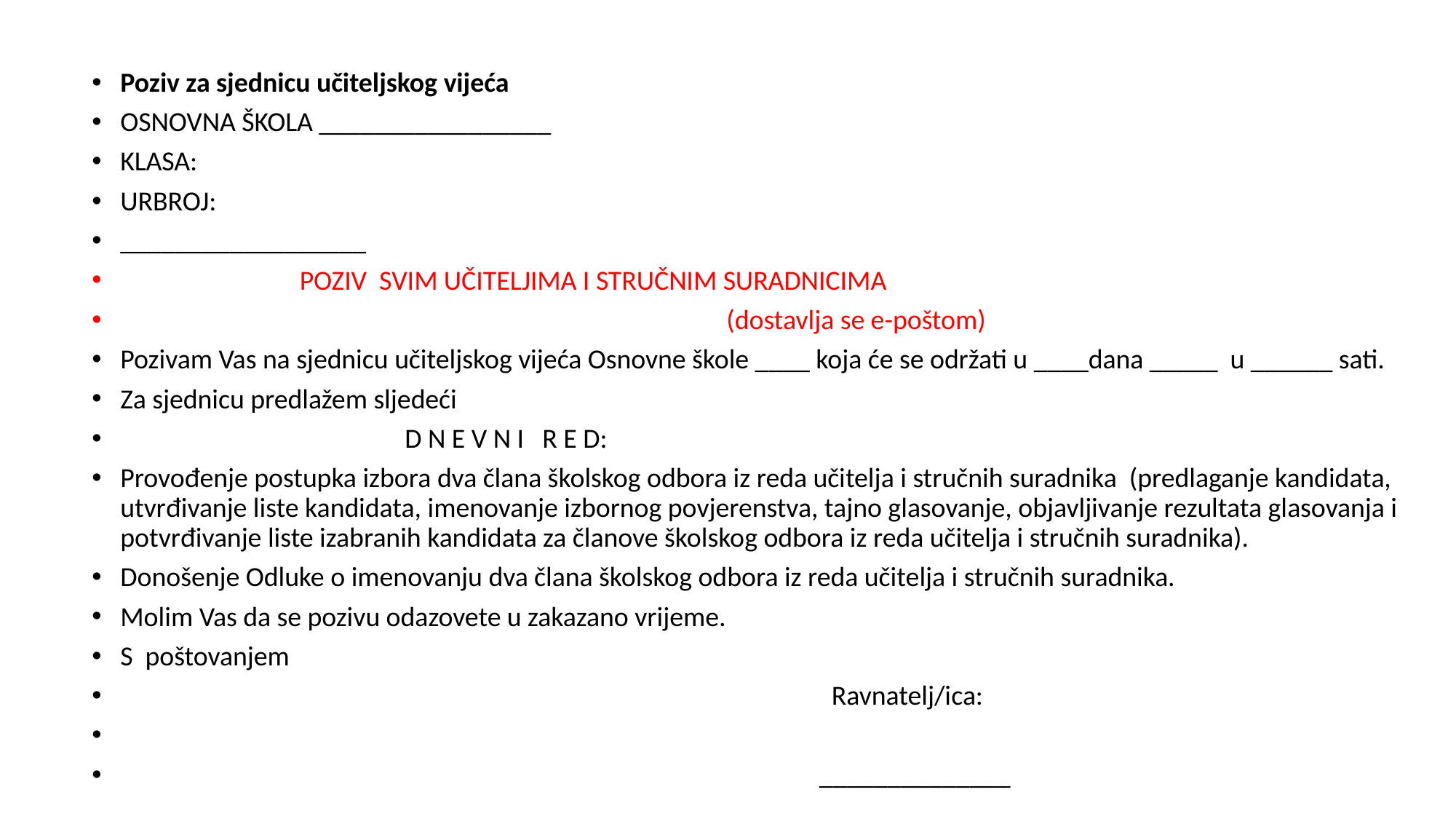

#
Poziv za sjednicu učiteljskog vijeća
OSNOVNA ŠKOLA _________________
KLASA:
URBROJ:
__________________
                             POZIV  SVIM UČITELJIMA I STRUČNIM SURADNICIMA
                                                                                                  (dostavlja se e-poštom)
Pozivam Vas na sjednicu učiteljskog vijeća Osnovne škole ____ koja će se održati u ____dana _____  u ______ sati.
Za sjednicu predlažem sljedeći
                                              D N E V N I   R E D:
Provođenje postupka izbora dva člana školskog odbora iz reda učitelja i stručnih suradnika  (predlaganje kandidata, utvrđivanje liste kandidata, imenovanje izbornog povjerenstva, tajno glasovanje, objavljivanje rezultata glasovanja i potvrđivanje liste izabranih kandidata za članove školskog odbora iz reda učitelja i stručnih suradnika).
Donošenje Odluke o imenovanju dva člana školskog odbora iz reda učitelja i stručnih suradnika.
Molim Vas da se pozivu odazovete u zakazano vrijeme.
S  poštovanjem
                                                                                                                   Ravnatelj/ica:

                                                                                                                 ______________